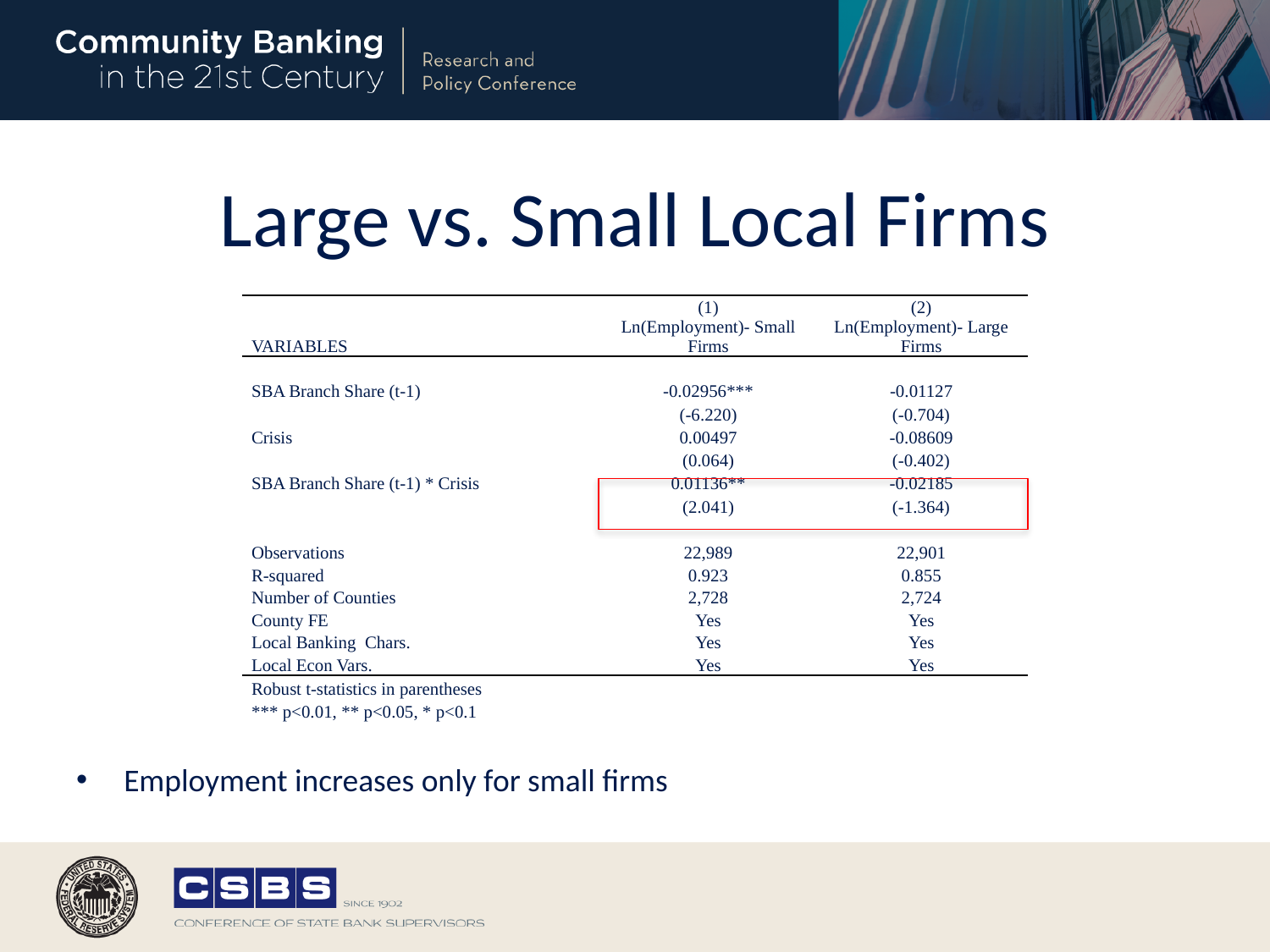

# Large vs. Small Local Firms
|  | (1) | (2) |
| --- | --- | --- |
| VARIABLES | Ln(Employment)- Small Firms | Ln(Employment)- Large Firms |
|  |  |  |
| SBA Branch Share (t-1) | -0.02956\*\*\* | -0.01127 |
|  | (-6.220) | (-0.704) |
| Crisis | 0.00497 | -0.08609 |
|  | (0.064) | (-0.402) |
| SBA Branch Share (t-1) \* Crisis | 0.01136\*\* | -0.02185 |
|  | (2.041) | (-1.364) |
|  |  |  |
| Observations | 22,989 | 22,901 |
| R-squared | 0.923 | 0.855 |
| Number of Counties | 2,728 | 2,724 |
| County FE | Yes | Yes |
| Local Banking Chars. | Yes | Yes |
| Local Econ Vars. | Yes | Yes |
| Robust t-statistics in parentheses |  |  |
| \*\*\* p<0.01, \*\* p<0.05, \* p<0.1 |  |  |

Employment increases only for small firms